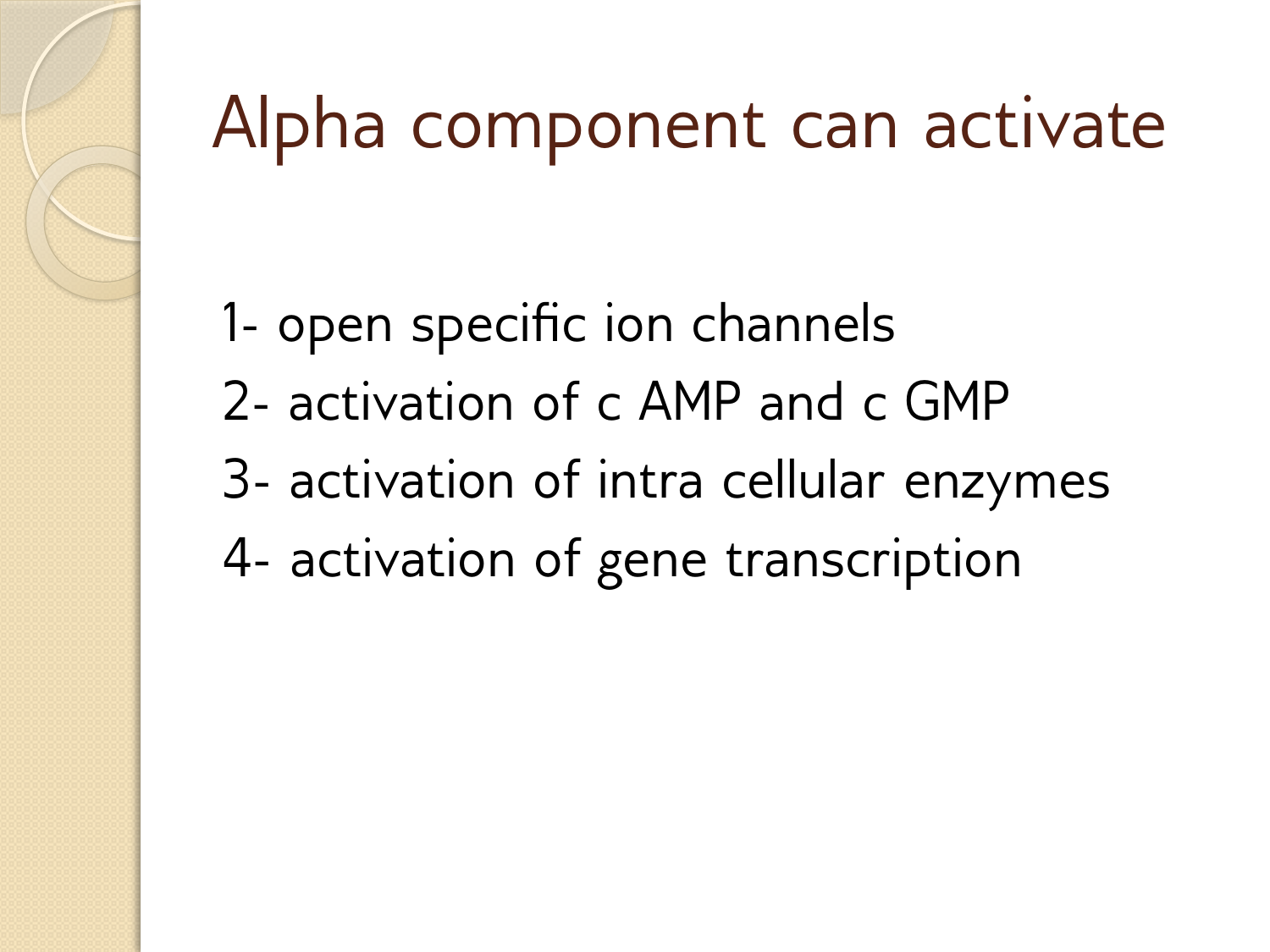

# Alpha component can activate

1- open specific ion channels
2- activation of c AMP and c GMP
3- activation of intra cellular enzymes
4- activation of gene transcription